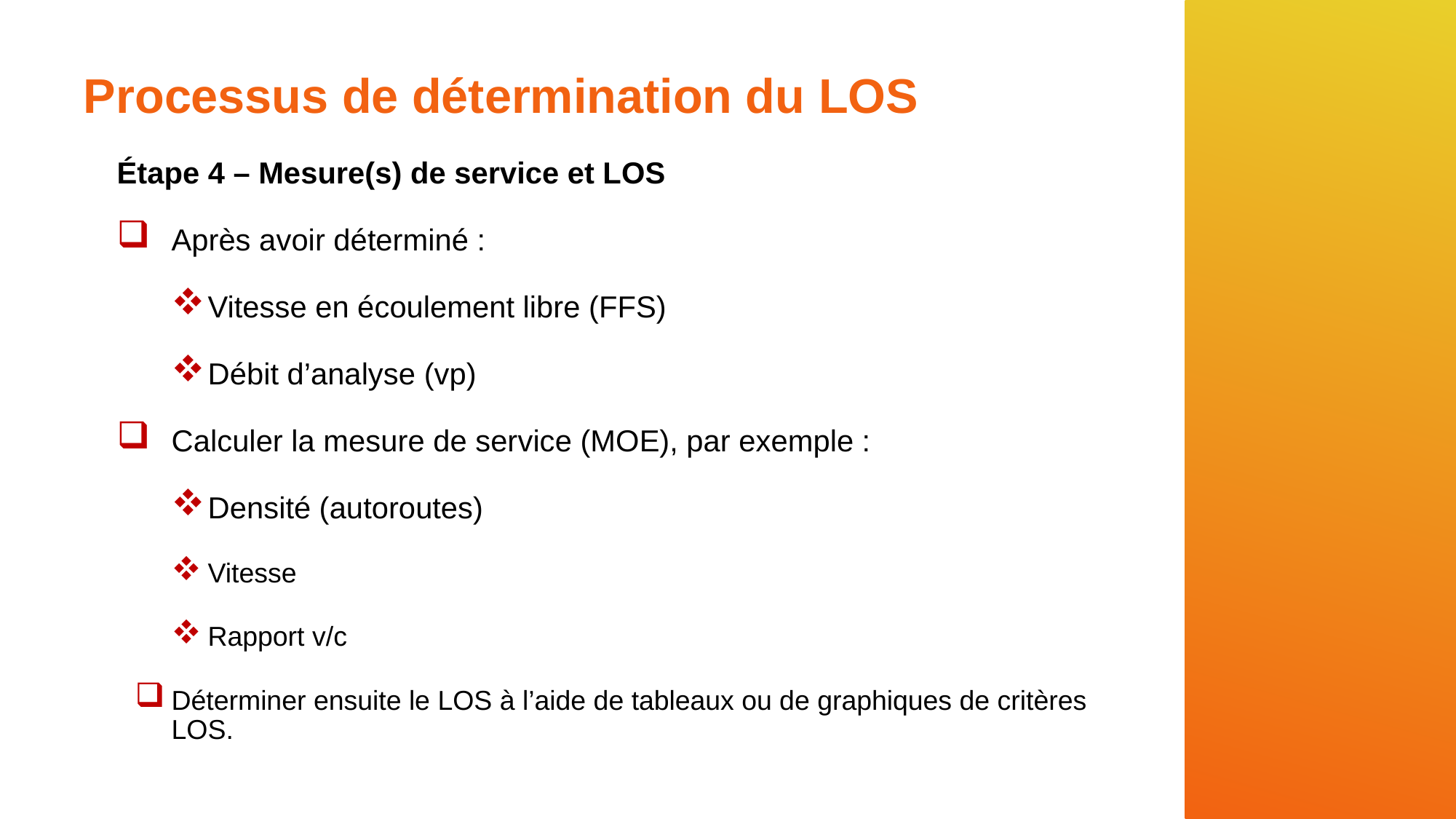

# Processus de détermination du LOS
Étape 4 – Mesure(s) de service et LOS
Après avoir déterminé :
Vitesse en écoulement libre (FFS)
Débit d’analyse (vp)
Calculer la mesure de service (MOE), par exemple :
Densité (autoroutes)
Vitesse
Rapport v/c
Déterminer ensuite le LOS à l’aide de tableaux ou de graphiques de critères LOS.